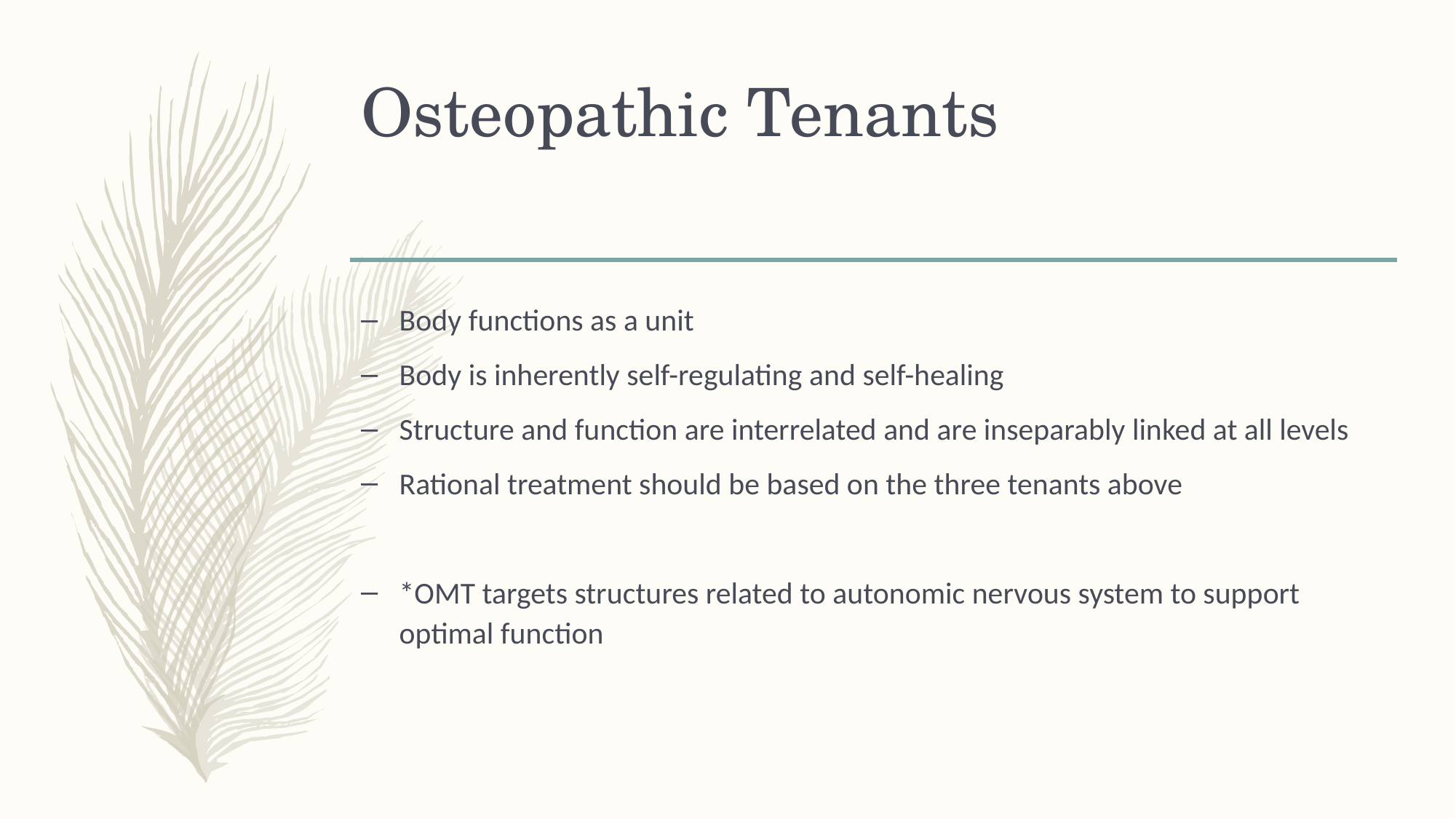

# Osteopathic Tenants
Body functions as a unit
Body is inherently self-regulating and self-healing
Structure and function are interrelated and are inseparably linked at all levels
Rational treatment should be based on the three tenants above

*OMT targets structures related to autonomic nervous system to support optimal function